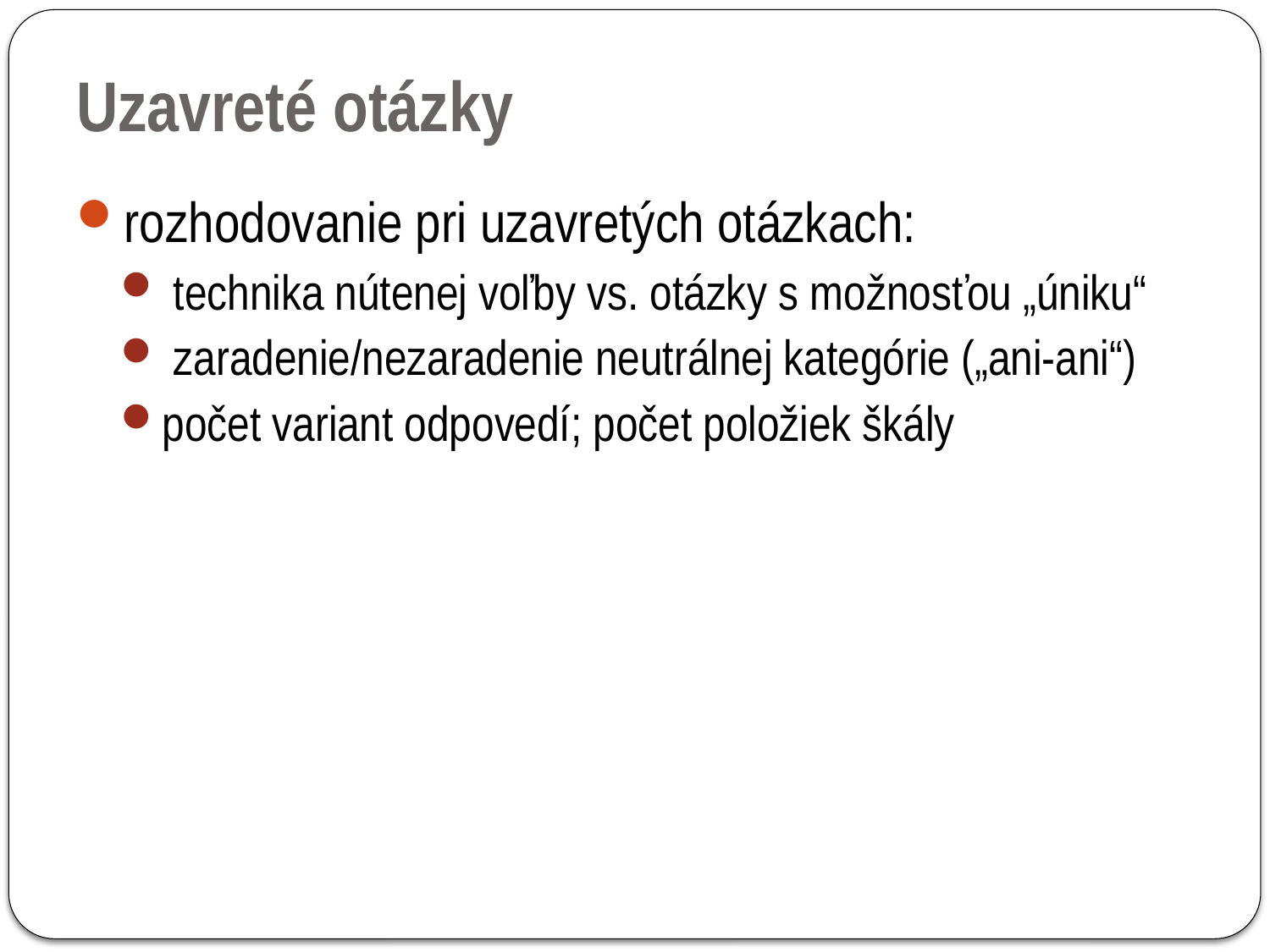

# Uzavreté otázky
rozhodovanie pri uzavretých otázkach:
 technika nútenej voľby vs. otázky s možnosťou „úniku“
 zaradenie/nezaradenie neutrálnej kategórie („ani-ani“)
počet variant odpovedí; počet položiek škály